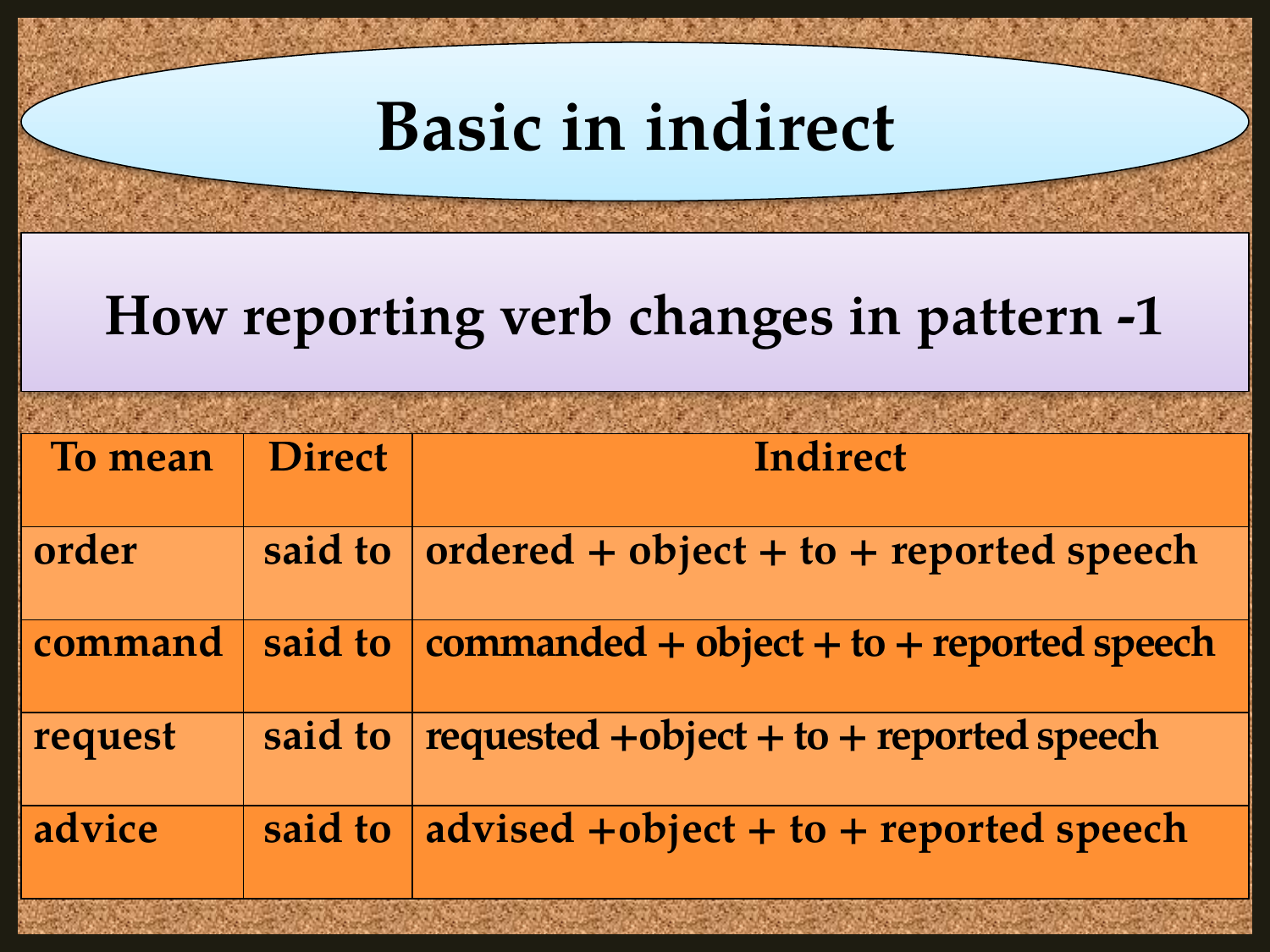

Basic in indirect
How reporting verb changes in pattern -1
| To mean | Direct | Indirect |
| --- | --- | --- |
| order | said to | ordered + object + to + reported speech |
| command | said to | commanded + object + to + reported speech |
| request | said to | requested +object + to + reported speech |
| advice | said to | advised +object + to + reported speech |